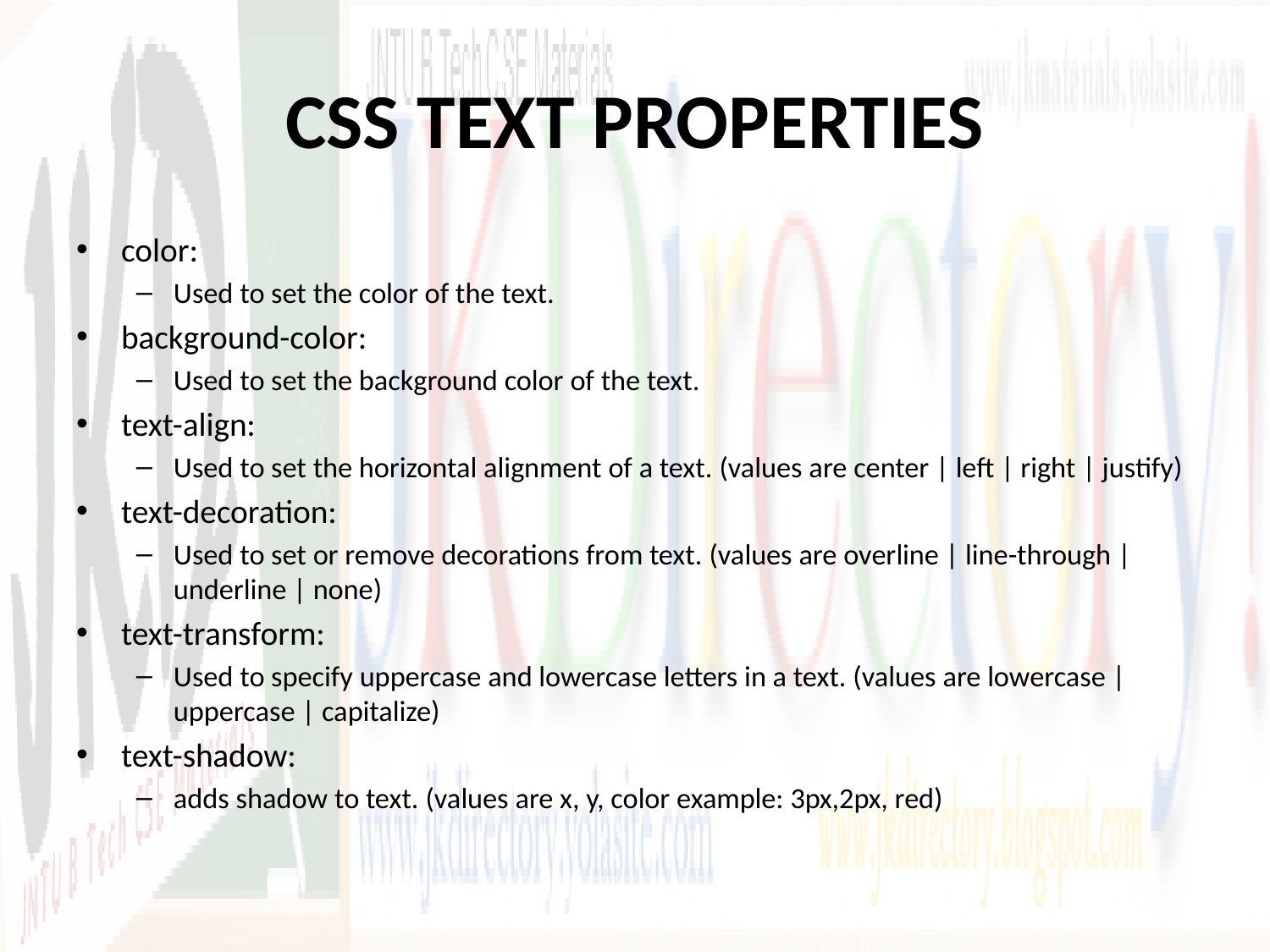

# CSS TEXT PROPERTIES
color:
Used to set the color of the text.
background-color:
Used to set the background color of the text.
text-align:
Used to set the horizontal alignment of a text. (values are center | left | right | justify)
text-decoration:
Used to set or remove decorations from text. (values are overline | line-through | underline | none)
text-transform:
Used to specify uppercase and lowercase letters in a text. (values are lowercase | uppercase | capitalize)
text-shadow:
adds shadow to text. (values are x, y, color example: 3px,2px, red)